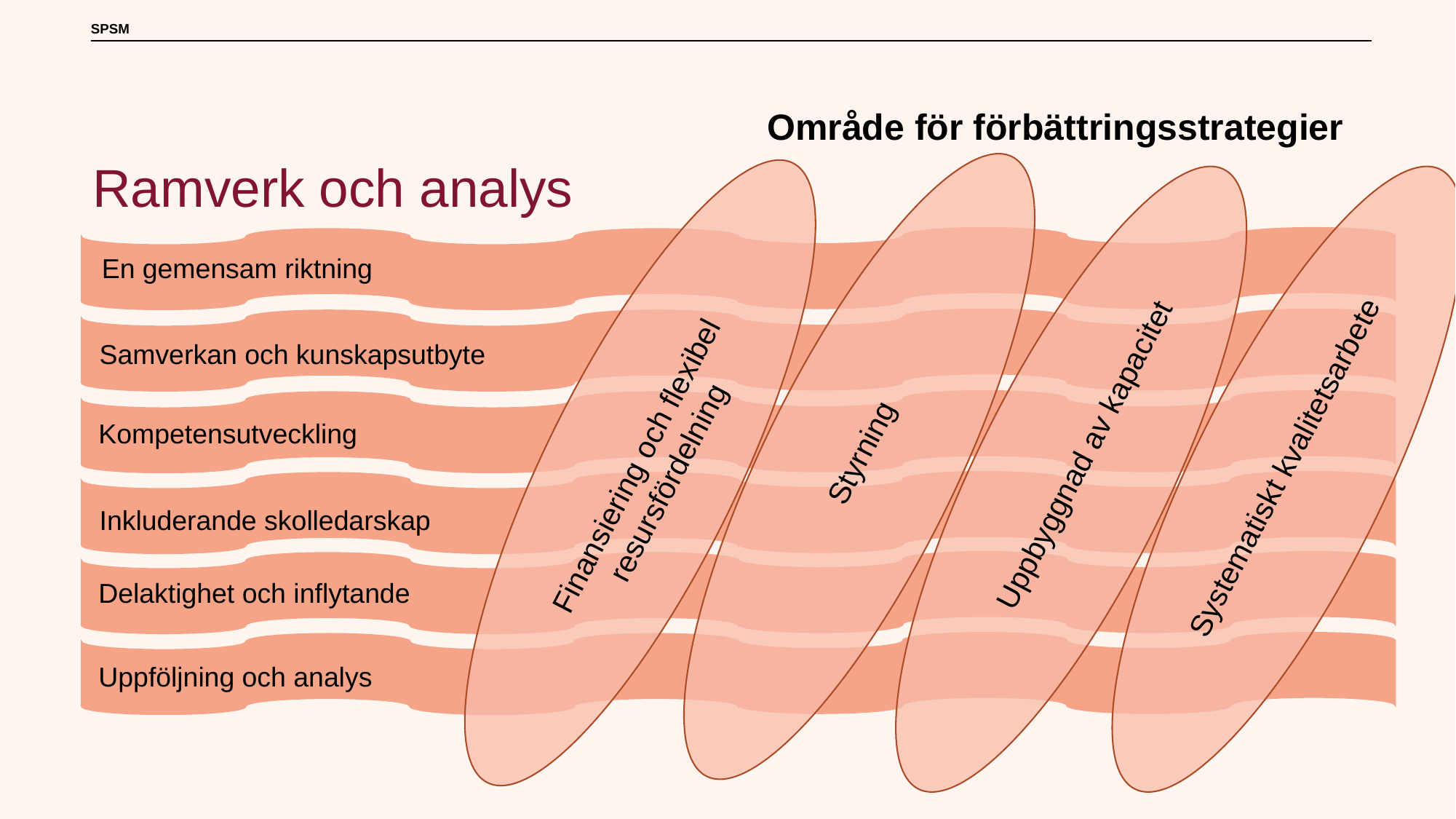

# Ramverk och analys
Område för förbättringsstrategier

Styrning

Finansiering och flexibel resursfördelning

Uppbyggnad av kapacitet

Systematiskt kvalitetsarbete

En gemensam riktning

Samverkan och kunskapsutbyte

Kompetensutveckling

Inkluderande skolledarskap

Delaktighet och inflytande

Uppföljning och analys